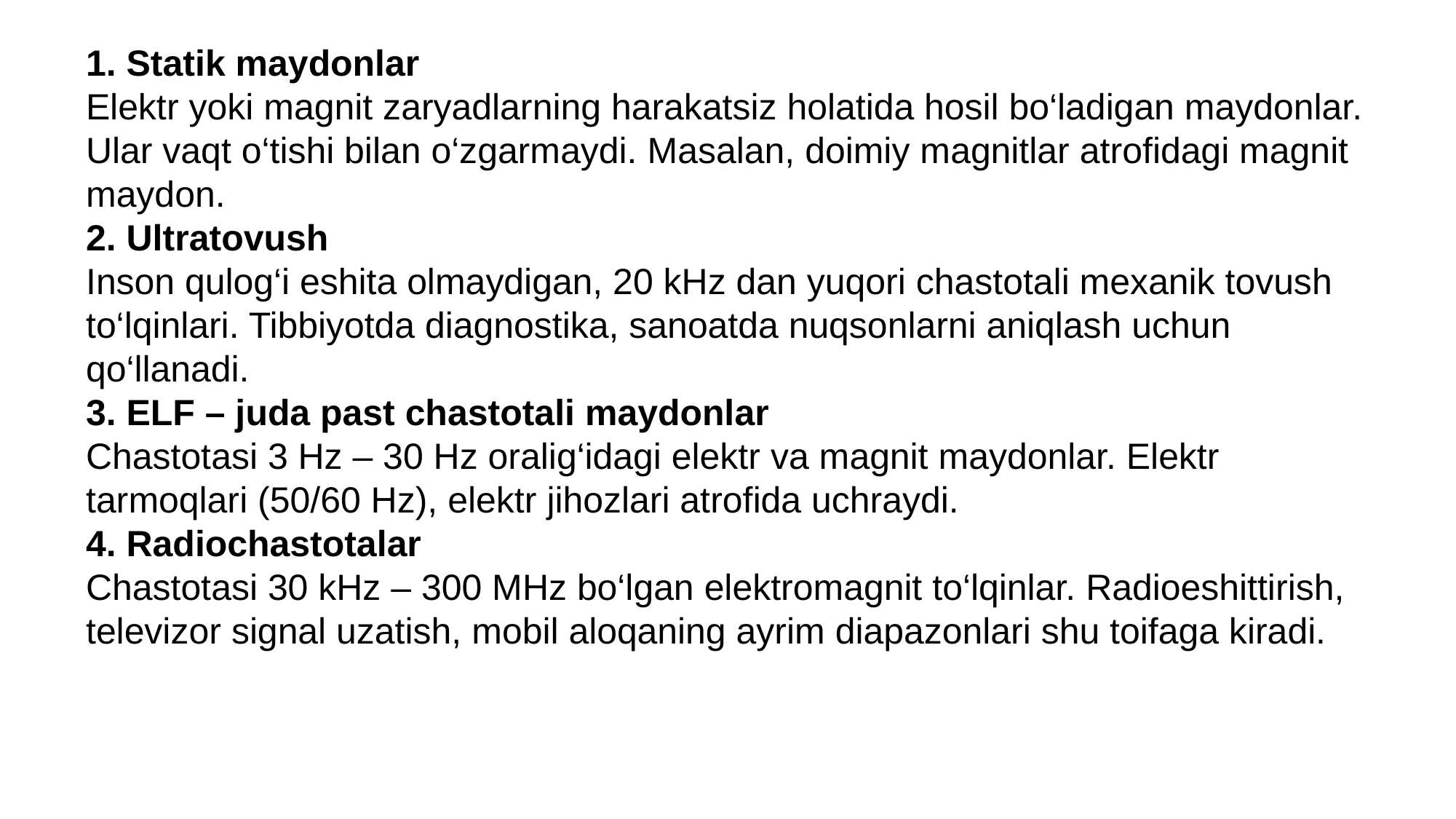

1. Statik maydonlar
Elektr yoki magnit zaryadlarning harakatsiz holatida hosil bo‘ladigan maydonlar. Ular vaqt o‘tishi bilan o‘zgarmaydi. Masalan, doimiy magnitlar atrofidagi magnit maydon.
2. Ultratovush
Inson qulog‘i eshita olmaydigan, 20 kHz dan yuqori chastotali mexanik tovush to‘lqinlari. Tibbiyotda diagnostika, sanoatda nuqsonlarni aniqlash uchun qo‘llanadi.
3. ELF – juda past chastotali maydonlar
Chastotasi 3 Hz – 30 Hz oralig‘idagi elektr va magnit maydonlar. Elektr tarmoqlari (50/60 Hz), elektr jihozlari atrofida uchraydi.
4. Radiochastotalar
Chastotasi 30 kHz – 300 MHz bo‘lgan elektromagnit to‘lqinlar. Radioeshittirish, televizor signal uzatish, mobil aloqaning ayrim diapazonlari shu toifaga kiradi.